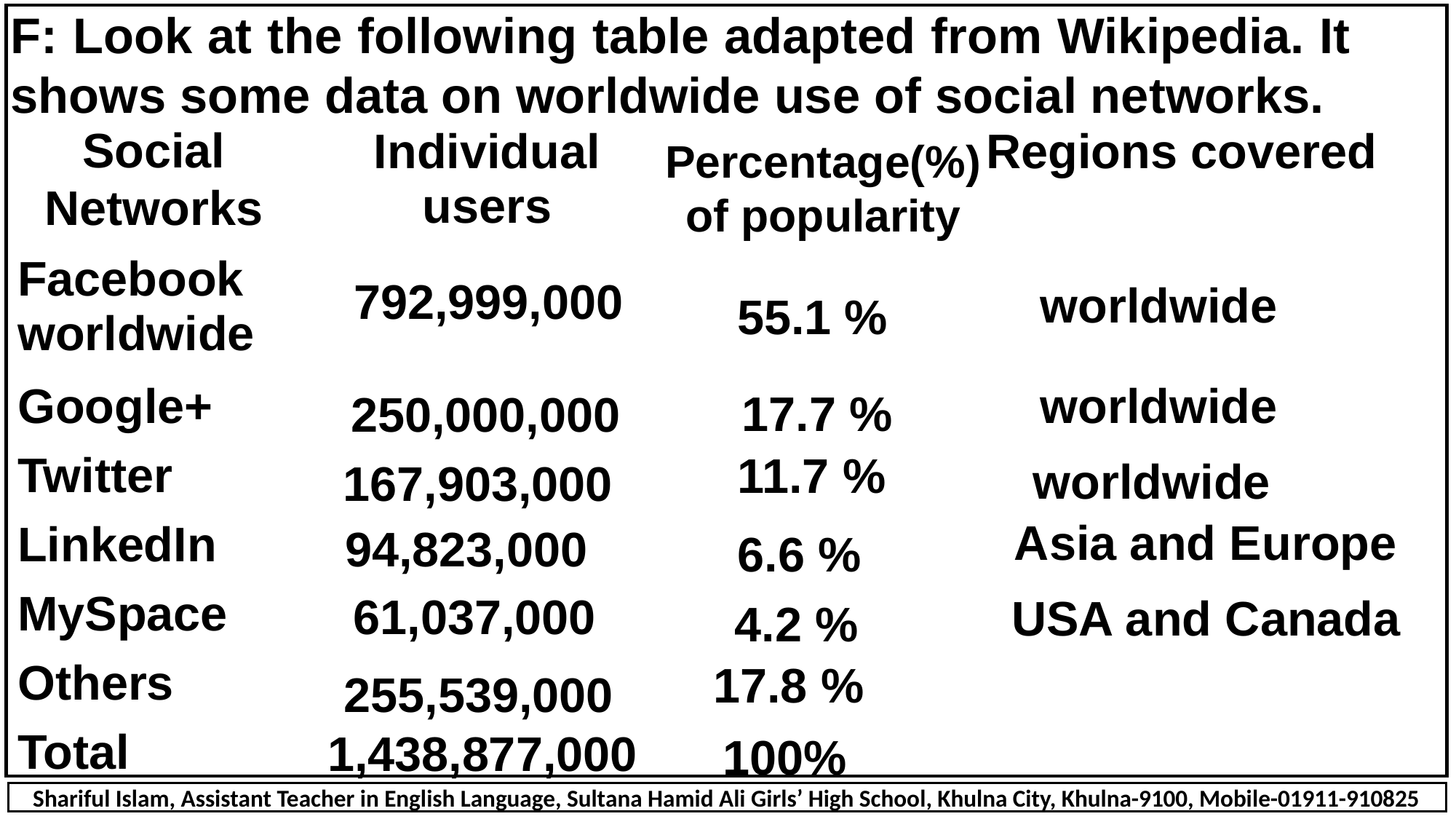

F: Look at the following table adapted from Wikipedia. It 	shows some data on worldwide use of social networks.
Social Networks
|  | Individual users |  | Regions covered |
| --- | --- | --- | --- |
| Facebook worldwide |  |  |  |
| Google+ |  |  |  |
| Twitter |  |  |  |
| LinkedIn |  |  |  |
| MySpace |  |  |  |
| Others |  |  |  |
| Total |  |  |  |
Percentage(%) of popularity
792,999,000
worldwide
55.1 %
worldwide
17.7 %
250,000,000
11.7 %
worldwide
167,903,000
Asia and Europe
94,823,000
6.6 %
61,037,000
USA and Canada
4.2 %
17.8 %
255,539,000
1,438,877,000
100%